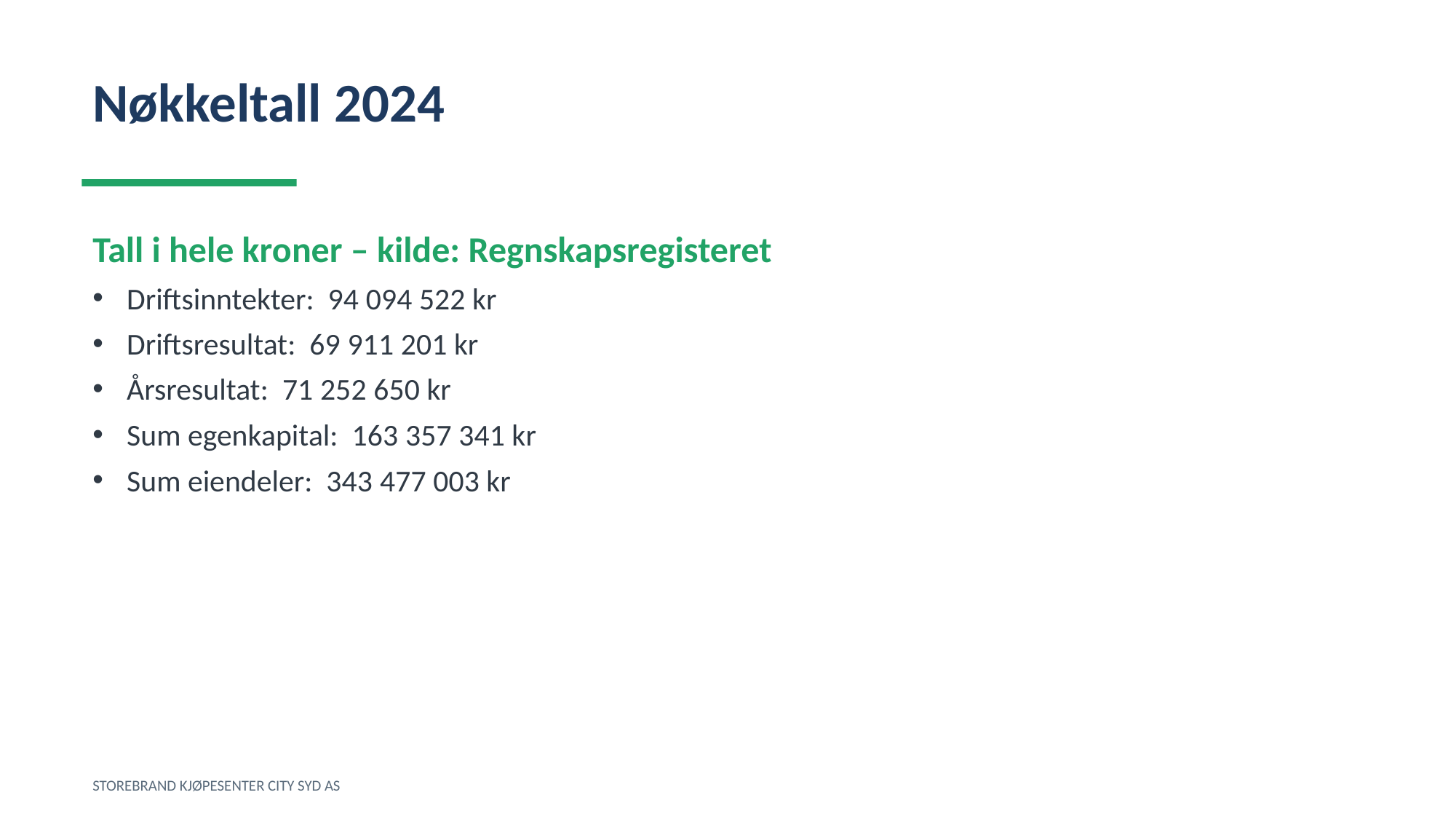

Nøkkeltall 2024

Tall i hele kroner – kilde: Regnskapsregisteret
Driftsinntekter:  94 094 522 kr
Driftsresultat:  69 911 201 kr
Årsresultat:  71 252 650 kr
Sum egenkapital:  163 357 341 kr
Sum eiendeler:  343 477 003 kr
STOREBRAND KJØPESENTER CITY SYD AS